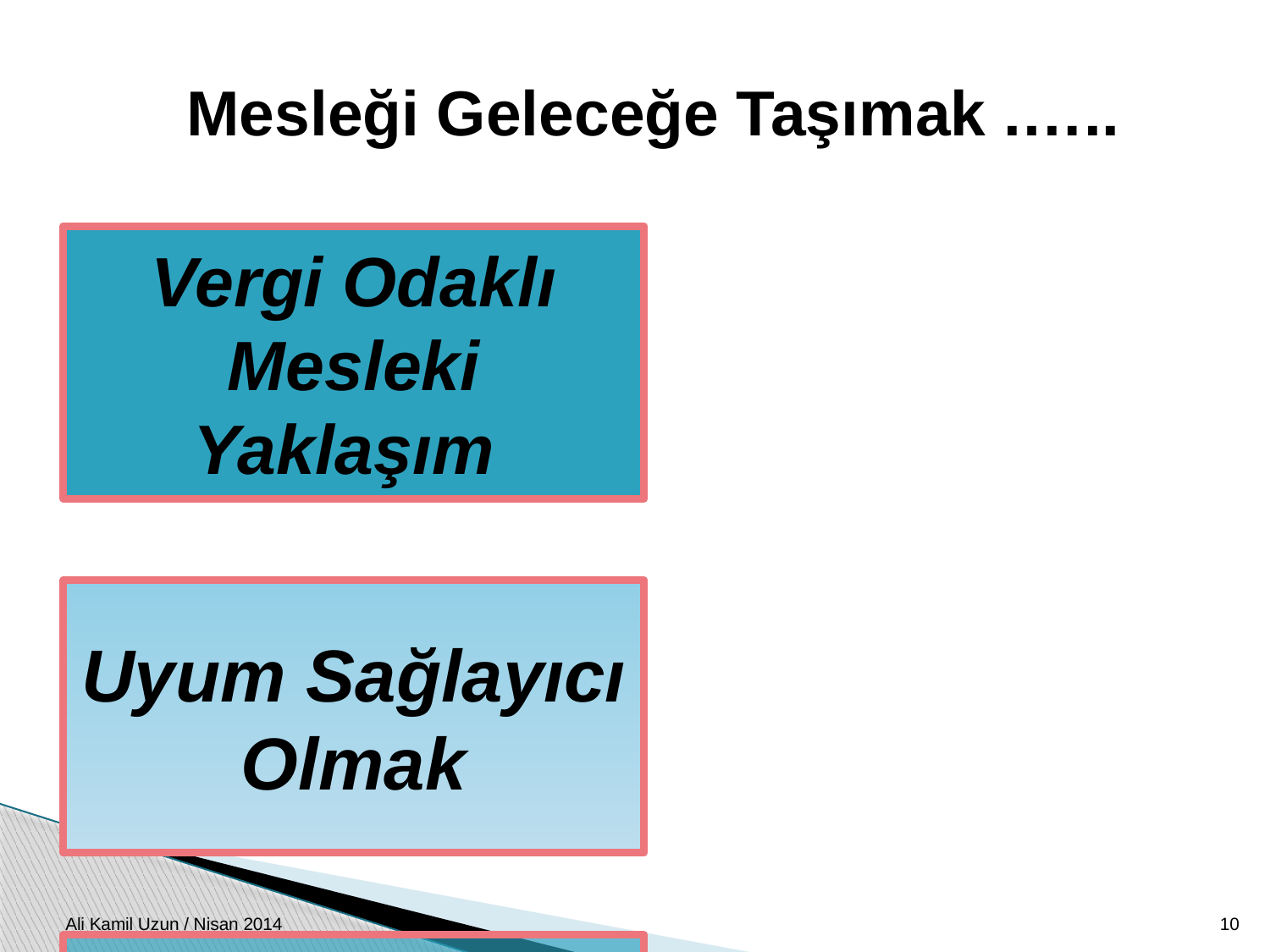

Mesleği Geleceğe Taşımak .…..
Vergi Odaklı Mesleki Yaklaşım
Uyum Sağlayıcı Olmak
10